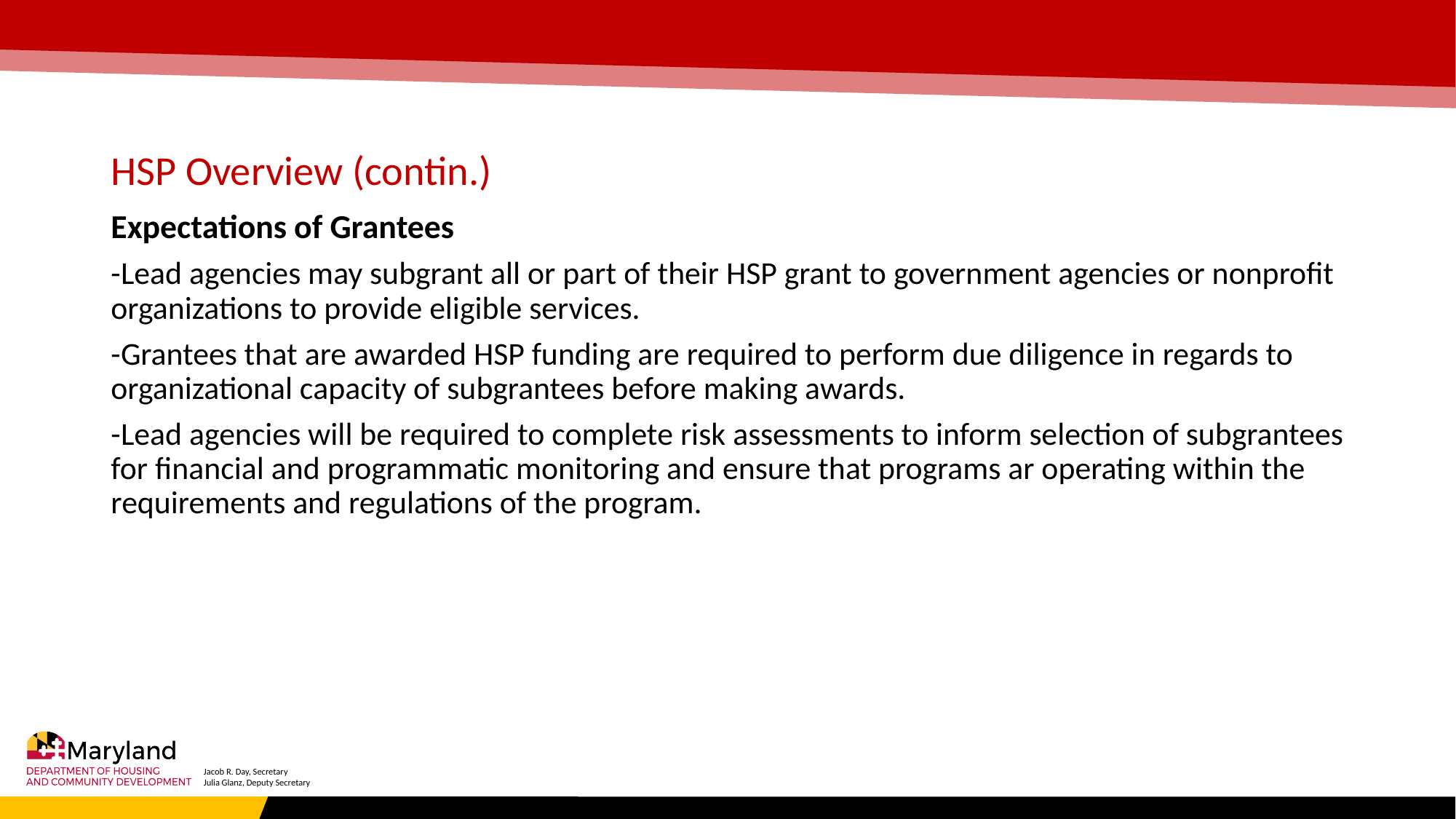

# HSP Overview (contin.)
Expectations of Grantees
-Lead agencies may subgrant all or part of their HSP grant to government agencies or nonprofit organizations to provide eligible services.
-Grantees that are awarded HSP funding are required to perform due diligence in regards to organizational capacity of subgrantees before making awards.
-Lead agencies will be required to complete risk assessments to inform selection of subgrantees for financial and programmatic monitoring and ensure that programs ar operating within the requirements and regulations of the program.